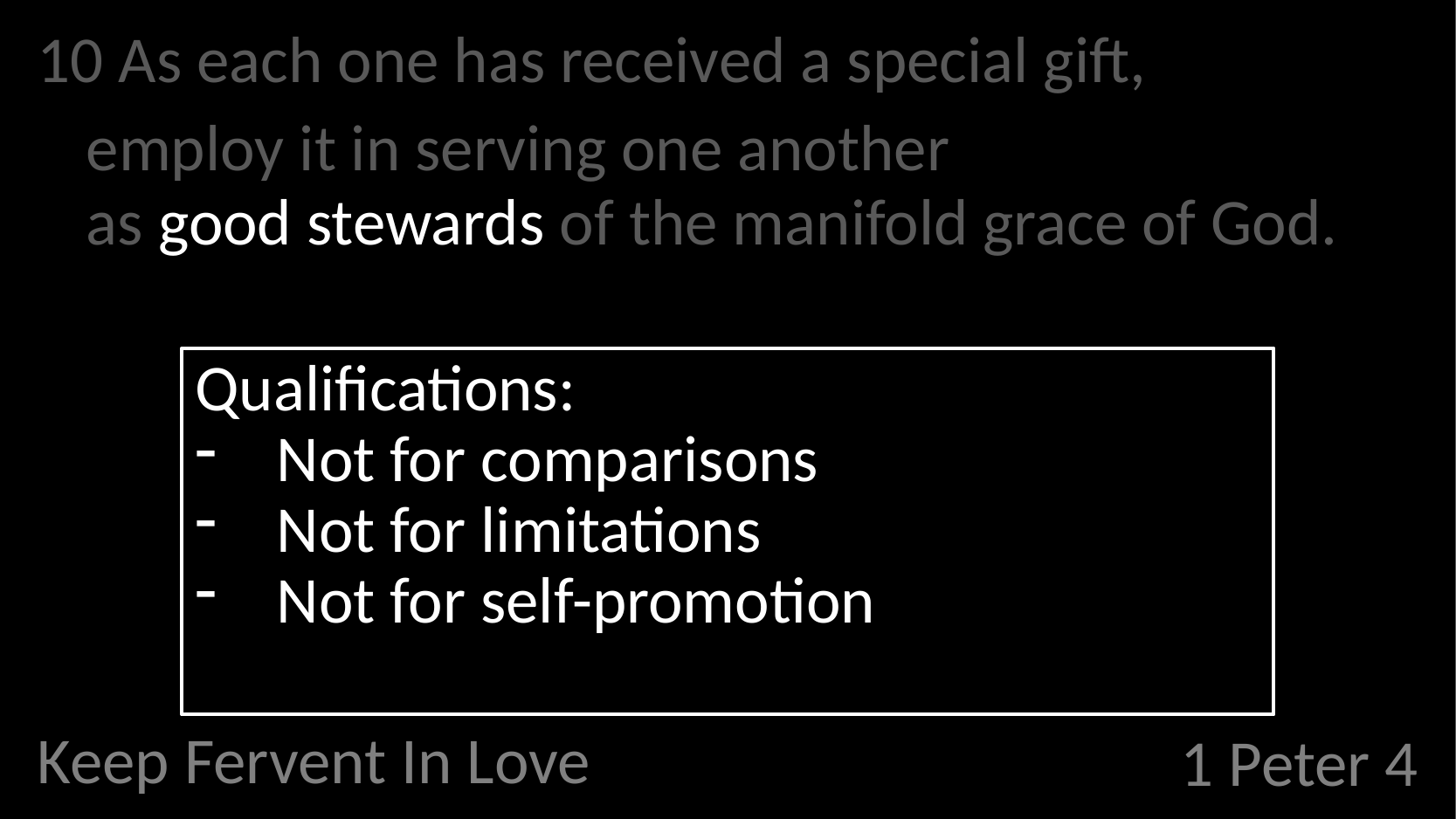

10 As each one has received a special gift,
	employ it in serving one another
as good stewards of the manifold grace of God.
Qualifications:
Not for comparisons
Not for limitations
Not for self-promotion

Keep Fervent In Love
# 1 Peter 4